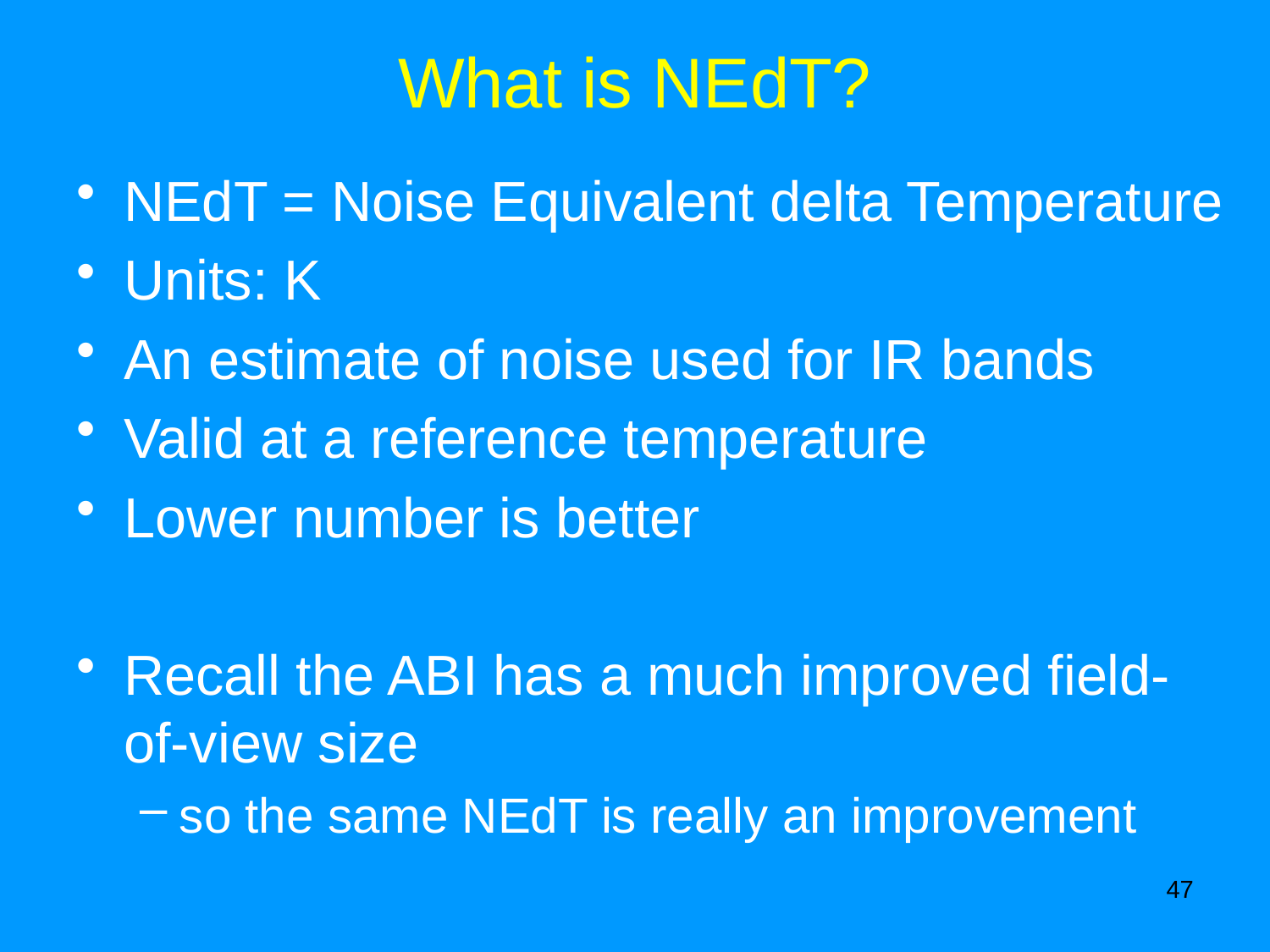

What is NEdT?
NEdT = Noise Equivalent delta Temperature
Units: K
An estimate of noise used for IR bands
Valid at a reference temperature
Lower number is better

Recall the ABI has a much improved field-of-view size
so the same NEdT is really an improvement

47